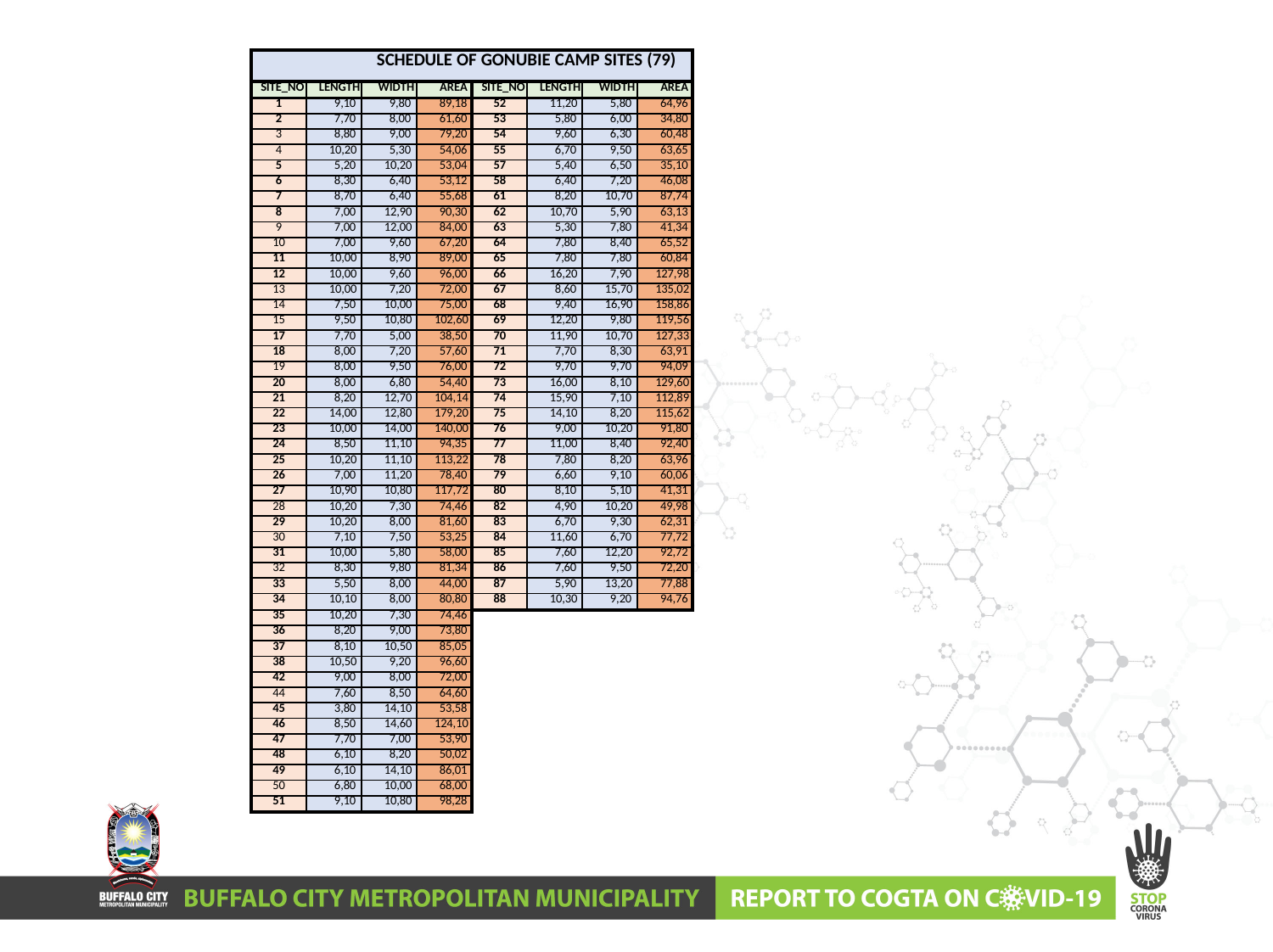

| SCHEDULE OF GONUBIE CAMP SITES (79) |  |  |  |  |  |  |  |
| --- | --- | --- | --- | --- | --- | --- | --- |
| SITE\_NO | LENGTH | WIDTH | AREA | SITE\_NO | LENGTH | WIDTH | AREA |
| 1 | 9,10 | 9,80 | 89,18 | 52 | 11,20 | 5,80 | 64,96 |
| 2 | 7,70 | 8,00 | 61,60 | 53 | 5,80 | 6,00 | 34,80 |
| 3 | 8,80 | 9,00 | 79,20 | 54 | 9,60 | 6,30 | 60,48 |
| 4 | 10,20 | 5,30 | 54,06 | 55 | 6,70 | 9,50 | 63,65 |
| 5 | 5,20 | 10,20 | 53,04 | 57 | 5,40 | 6,50 | 35,10 |
| 6 | 8,30 | 6,40 | 53,12 | 58 | 6,40 | 7,20 | 46,08 |
| 7 | 8,70 | 6,40 | 55,68 | 61 | 8,20 | 10,70 | 87,74 |
| 8 | 7,00 | 12,90 | 90,30 | 62 | 10,70 | 5,90 | 63,13 |
| 9 | 7,00 | 12,00 | 84,00 | 63 | 5,30 | 7,80 | 41,34 |
| 10 | 7,00 | 9,60 | 67,20 | 64 | 7,80 | 8,40 | 65,52 |
| 11 | 10,00 | 8,90 | 89,00 | 65 | 7,80 | 7,80 | 60,84 |
| 12 | 10,00 | 9,60 | 96,00 | 66 | 16,20 | 7,90 | 127,98 |
| 13 | 10,00 | 7,20 | 72,00 | 67 | 8,60 | 15,70 | 135,02 |
| 14 | 7,50 | 10,00 | 75,00 | 68 | 9,40 | 16,90 | 158,86 |
| 15 | 9,50 | 10,80 | 102,60 | 69 | 12,20 | 9,80 | 119,56 |
| 17 | 7,70 | 5,00 | 38,50 | 70 | 11,90 | 10,70 | 127,33 |
| 18 | 8,00 | 7,20 | 57,60 | 71 | 7,70 | 8,30 | 63,91 |
| 19 | 8,00 | 9,50 | 76,00 | 72 | 9,70 | 9,70 | 94,09 |
| 20 | 8,00 | 6,80 | 54,40 | 73 | 16,00 | 8,10 | 129,60 |
| 21 | 8,20 | 12,70 | 104,14 | 74 | 15,90 | 7,10 | 112,89 |
| 22 | 14,00 | 12,80 | 179,20 | 75 | 14,10 | 8,20 | 115,62 |
| 23 | 10,00 | 14,00 | 140,00 | 76 | 9,00 | 10,20 | 91,80 |
| 24 | 8,50 | 11,10 | 94,35 | 77 | 11,00 | 8,40 | 92,40 |
| 25 | 10,20 | 11,10 | 113,22 | 78 | 7,80 | 8,20 | 63,96 |
| 26 | 7,00 | 11,20 | 78,40 | 79 | 6,60 | 9,10 | 60,06 |
| 27 | 10,90 | 10,80 | 117,72 | 80 | 8,10 | 5,10 | 41,31 |
| 28 | 10,20 | 7,30 | 74,46 | 82 | 4,90 | 10,20 | 49,98 |
| 29 | 10,20 | 8,00 | 81,60 | 83 | 6,70 | 9,30 | 62,31 |
| 30 | 7,10 | 7,50 | 53,25 | 84 | 11,60 | 6,70 | 77,72 |
| 31 | 10,00 | 5,80 | 58,00 | 85 | 7,60 | 12,20 | 92,72 |
| 32 | 8,30 | 9,80 | 81,34 | 86 | 7,60 | 9,50 | 72,20 |
| 33 | 5,50 | 8,00 | 44,00 | 87 | 5,90 | 13,20 | 77,88 |
| 34 | 10,10 | 8,00 | 80,80 | 88 | 10,30 | 9,20 | 94,76 |
| 35 | 10,20 | 7,30 | 74,46 |  |  |  |  |
| 36 | 8,20 | 9,00 | 73,80 |  |  |  |  |
| 37 | 8,10 | 10,50 | 85,05 |  |  |  |  |
| 38 | 10,50 | 9,20 | 96,60 |  |  |  |  |
| 42 | 9,00 | 8,00 | 72,00 |  |  |  |  |
| 44 | 7,60 | 8,50 | 64,60 |  |  |  |  |
| 45 | 3,80 | 14,10 | 53,58 |  |  |  |  |
| 46 | 8,50 | 14,60 | 124,10 |  |  |  |  |
| 47 | 7,70 | 7,00 | 53,90 |  |  |  |  |
| 48 | 6,10 | 8,20 | 50,02 |  |  |  |  |
| 49 | 6,10 | 14,10 | 86,01 |  |  |  |  |
| 50 | 6,80 | 10,00 | 68,00 |  |  |  |  |
| 51 | 9,10 | 10,80 | 98,28 |  |  |  |  |